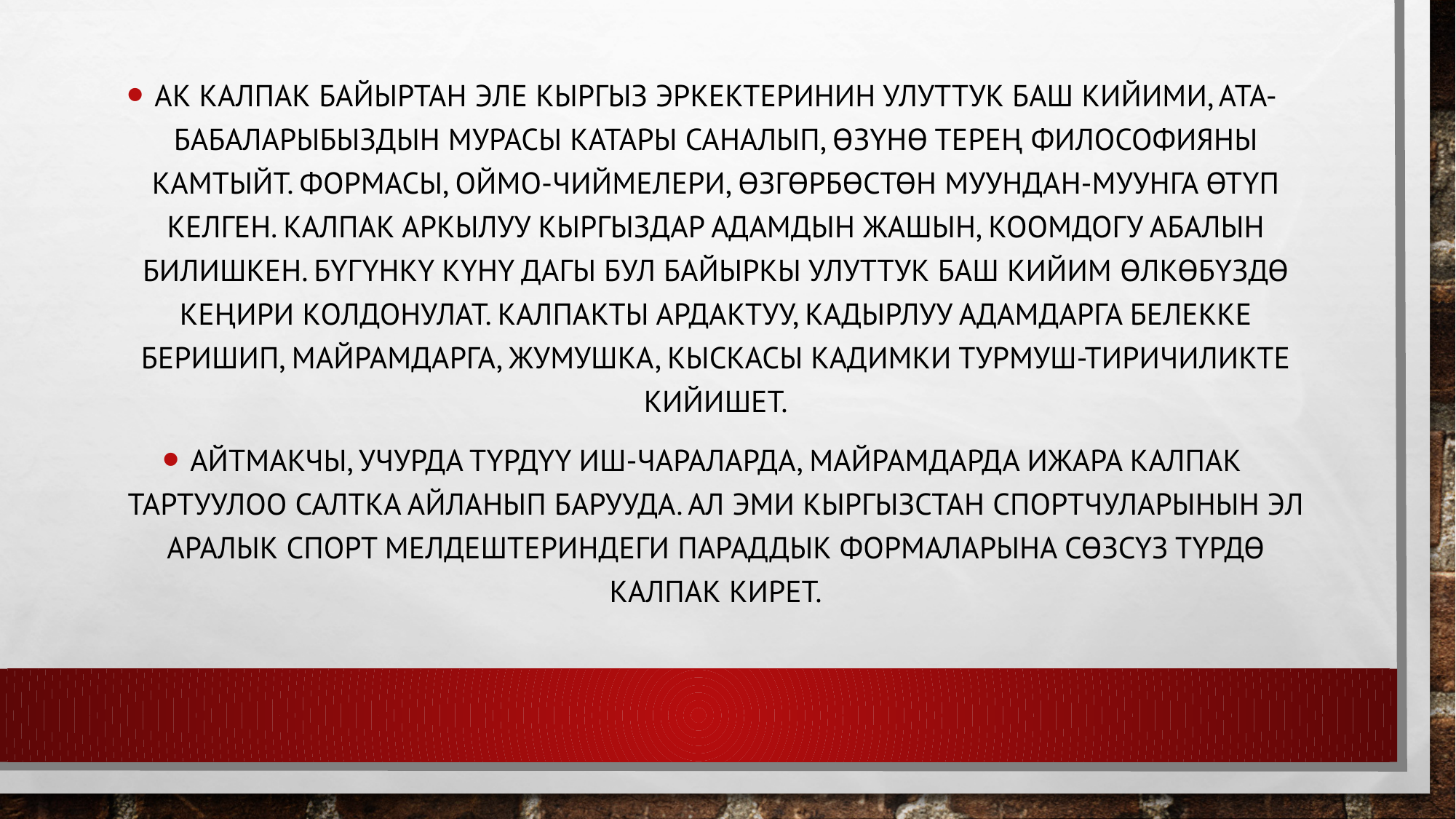

Ак калпак байыртан эле кыргыз эркектеринин улуттук баш кийими, ата-бабаларыбыздын мурасы катары саналып, өзүнө терең философияны камтыйт. Формасы, оймо-чиймелери, өзгөрбөстөн муундан-муунга өтүп келген. Калпак аркылуу кыргыздар адамдын жашын, коомдогу абалын билишкен. Бүгүнкү күнү дагы бул байыркы улуттук баш кийим өлкөбүздө кеңири колдонулат. Калпакты ардактуу, кадырлуу адамдарга белекке беришип, майрамдарга, жумушка, кыскасы кадимки турмуш-тиричиликте кийишет.
Айтмакчы, учурда түрдүү иш-чараларда, майрамдарда ижара калпак тартуулоо салтка айланып барууда. Ал эми Кыргызстан спортчуларынын эл аралык спорт мелдештериндеги параддык формаларына сөзсүз түрдө калпак кирет.